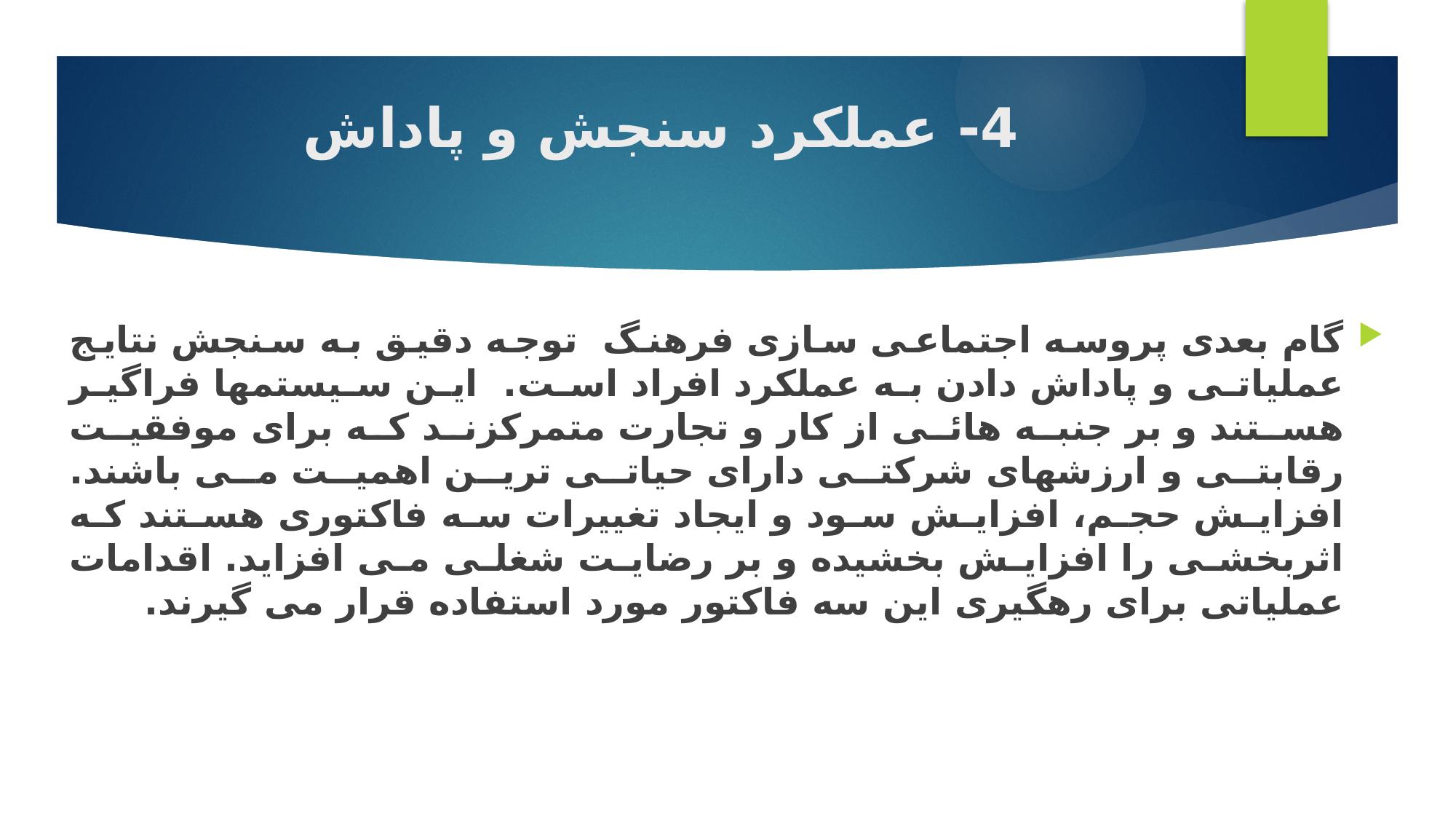

# 4- عملکرد سنجش و پاداش
گام بعدی پروسه اجتماعی سازی فرهنگ  توجه دقیق به سنجش نتایج عملیاتی و پاداش دادن به عملکرد افراد است.  این سیستمها فراگیر هستند و بر جنبه هائی از کار و تجارت متمرکزند که برای موفقیت رقابتی و ارزشهای شرکتی دارای حیاتی ترین اهمیت می باشند. افزایش حجم، افزایش سود و ایجاد تغییرات سه فاکتوری هستند که اثربخشی را افزایش بخشیده و بر رضایت شغلی می افزاید. اقدامات عملیاتی برای رهگیری این سه فاکتور مورد استفاده قرار می گیرند.